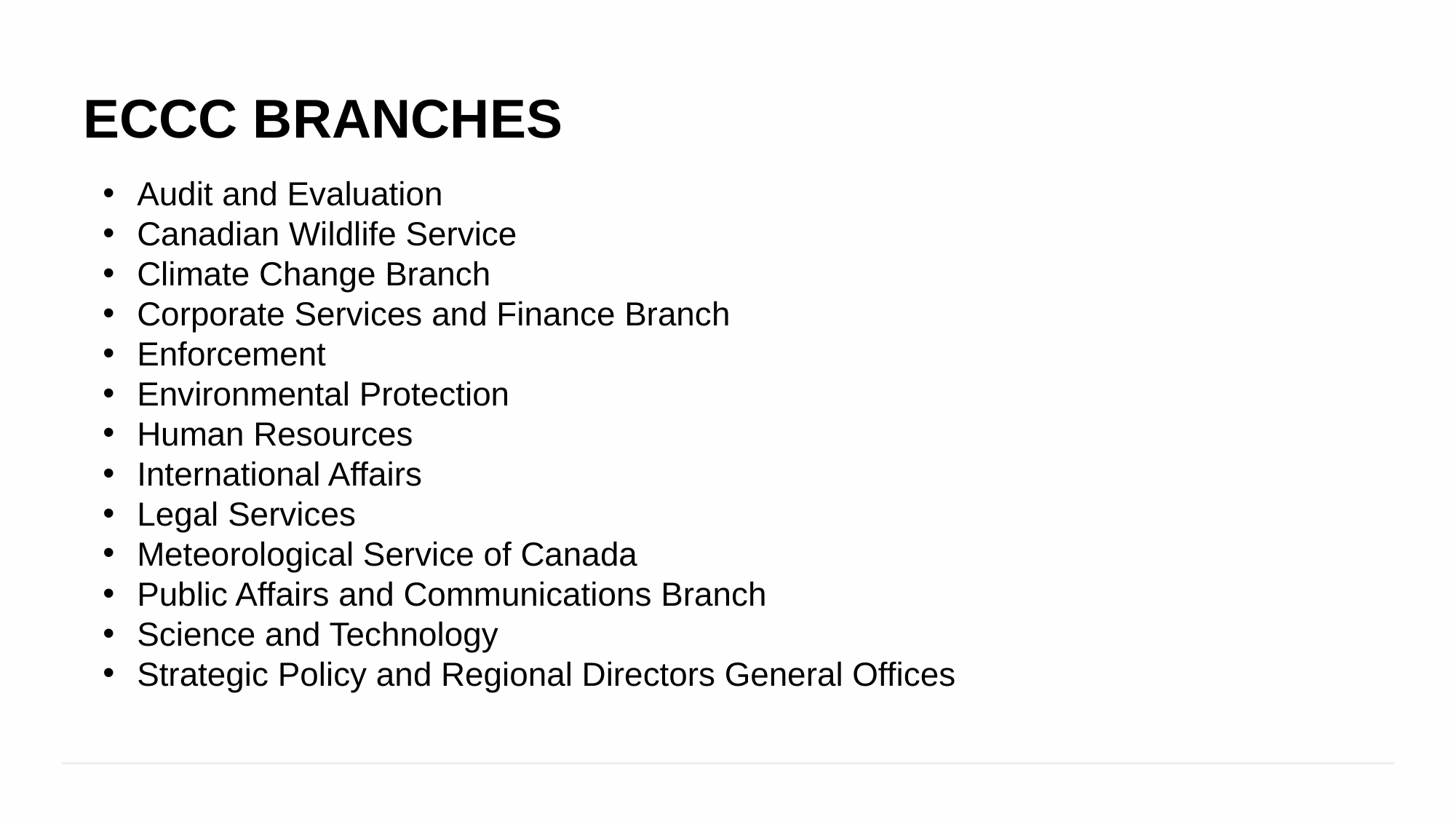

ECCC Branches
Audit and Evaluation
Canadian Wildlife Service
Climate Change Branch
Corporate Services and Finance Branch
Enforcement
Environmental Protection
Human Resources
International Affairs
Legal Services
Meteorological Service of Canada
Public Affairs and Communications Branch
Science and Technology
Strategic Policy and Regional Directors General Offices